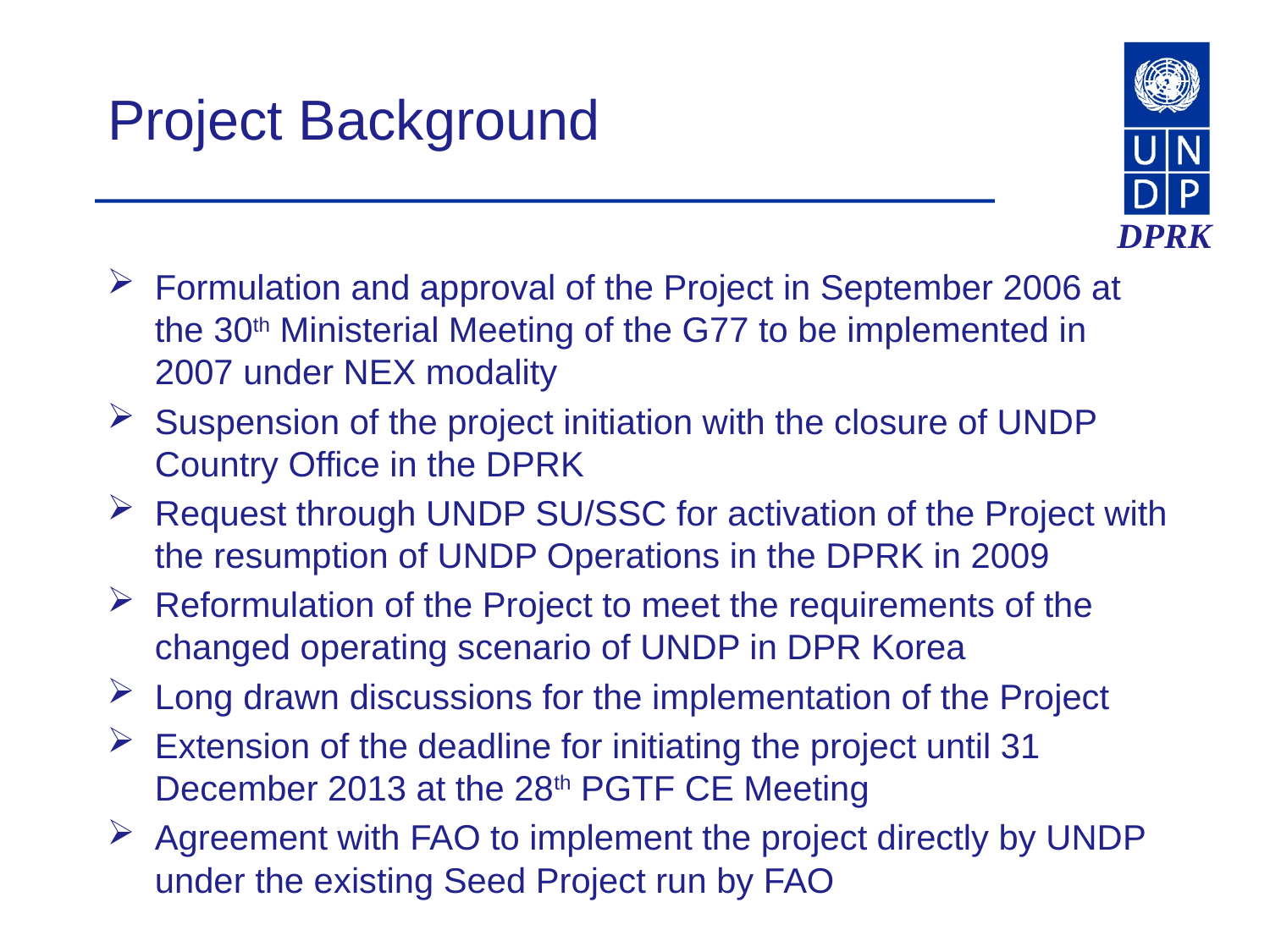

# Project Background

DPRK
Formulation and approval of the Project in September 2006 at the 30th Ministerial Meeting of the G77 to be implemented in 2007 under NEX modality
Suspension of the project initiation with the closure of UNDP Country Office in the DPRK
Request through UNDP SU/SSC for activation of the Project with the resumption of UNDP Operations in the DPRK in 2009
Reformulation of the Project to meet the requirements of the changed operating scenario of UNDP in DPR Korea
Long drawn discussions for the implementation of the Project
Extension of the deadline for initiating the project until 31 December 2013 at the 28th PGTF CE Meeting
Agreement with FAO to implement the project directly by UNDP under the existing Seed Project run by FAO